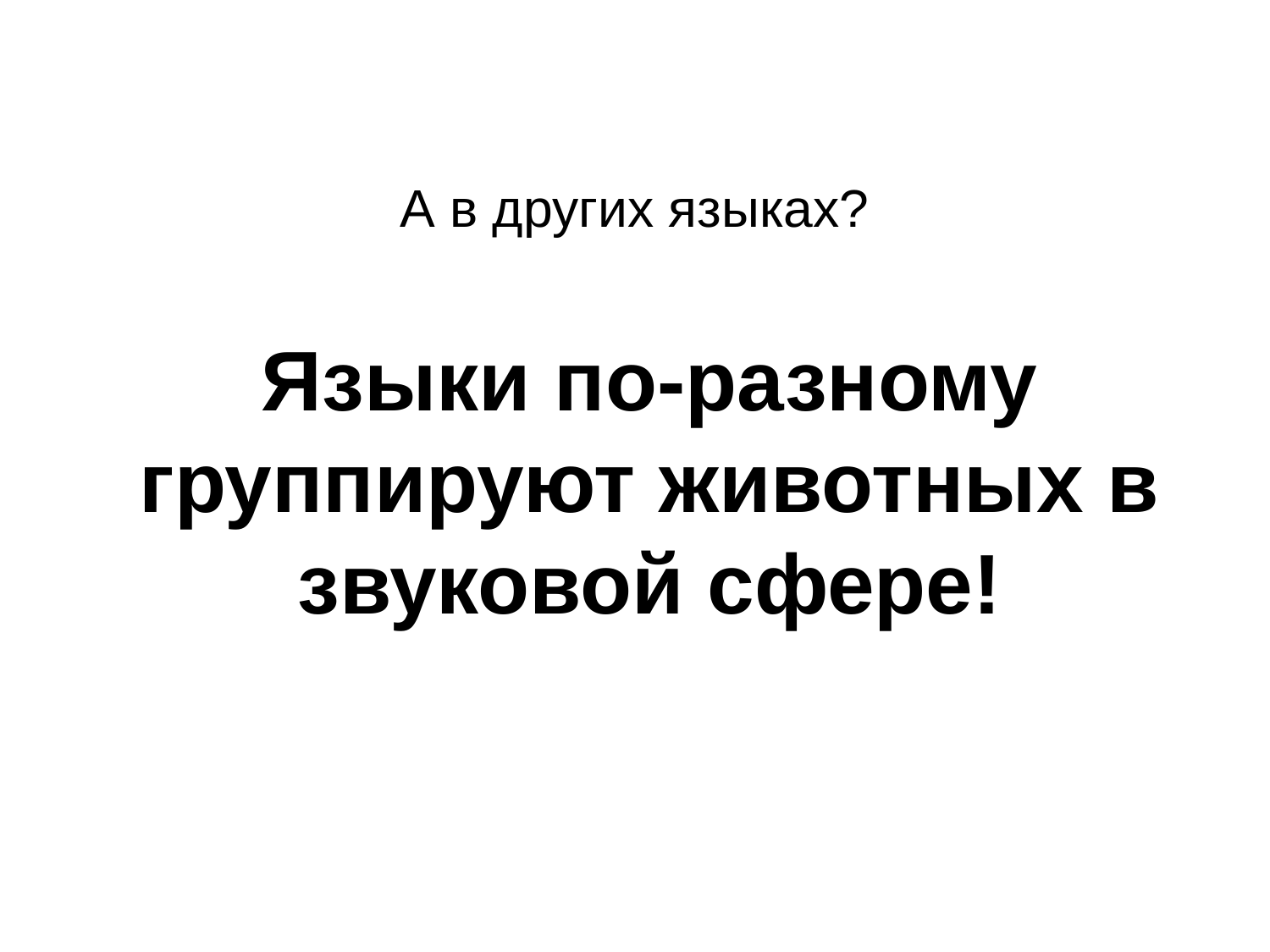

# А в других языках?
Языки по-разному группируют животных в звуковой сфере!